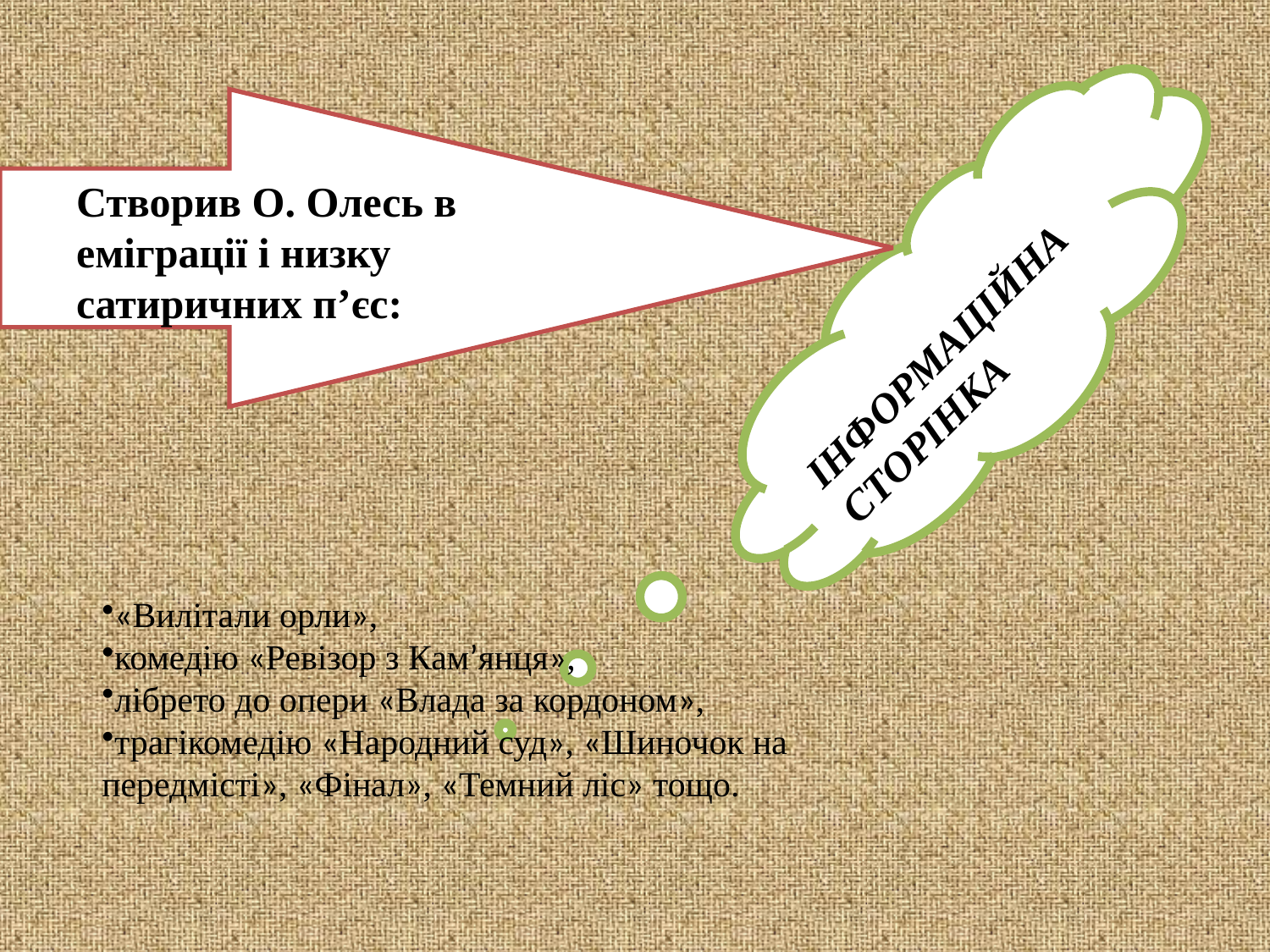

Створив О. Олесь в еміграції і низку сатиричних п’єс:

ІНФОРМАЦІЙНА СТОРІНКА
«Вилітали орли»,
комедію «Ревізор з Кам’янця»,
лібрето до опери «Влада за кордоном»,
трагікомедію «Народний суд», «Шиночок на передмісті», «Фінал», «Темний ліс» тощо.